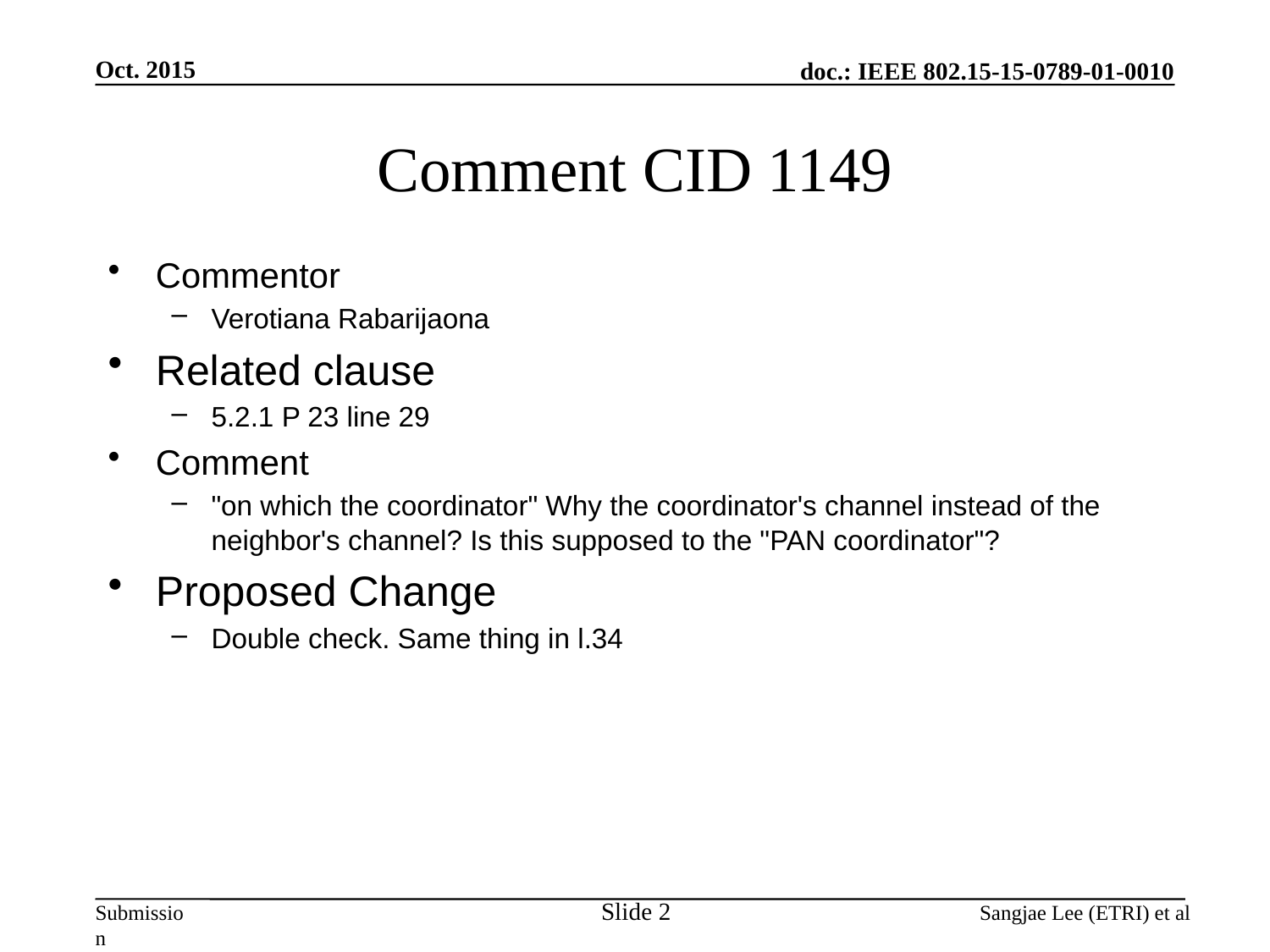

Oct. 2015
# Comment CID 1149
Commentor
Verotiana Rabarijaona
Related clause
5.2.1 P 23 line 29
Comment
"on which the coordinator" Why the coordinator's channel instead of the neighbor's channel? Is this supposed to the "PAN coordinator"?
Proposed Change
Double check. Same thing in l.34
Slide 2
Sangjae Lee (ETRI) et al